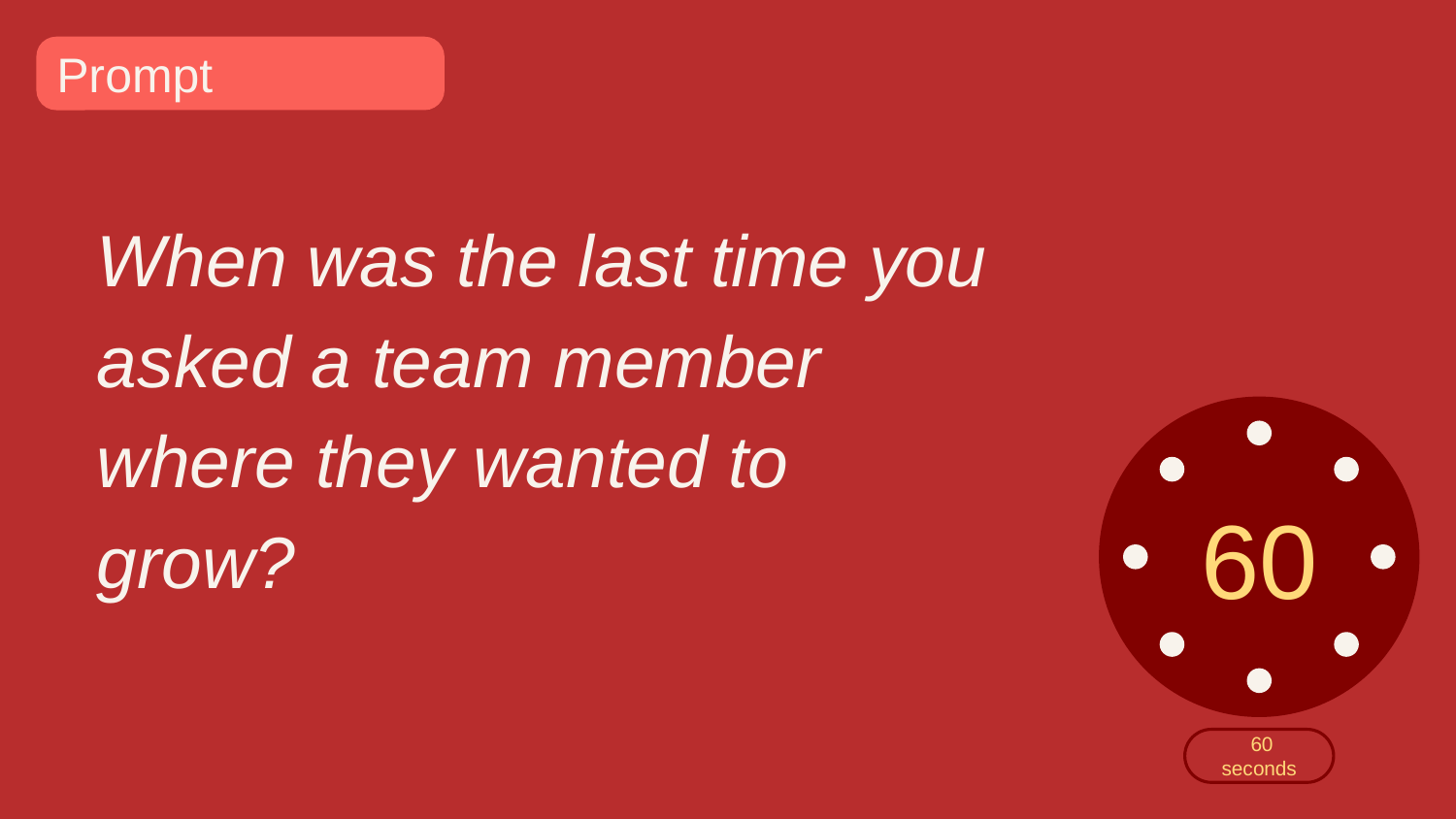

Prompt
# When was the last time you asked a team member where they wanted to grow?

60

 60
seconds